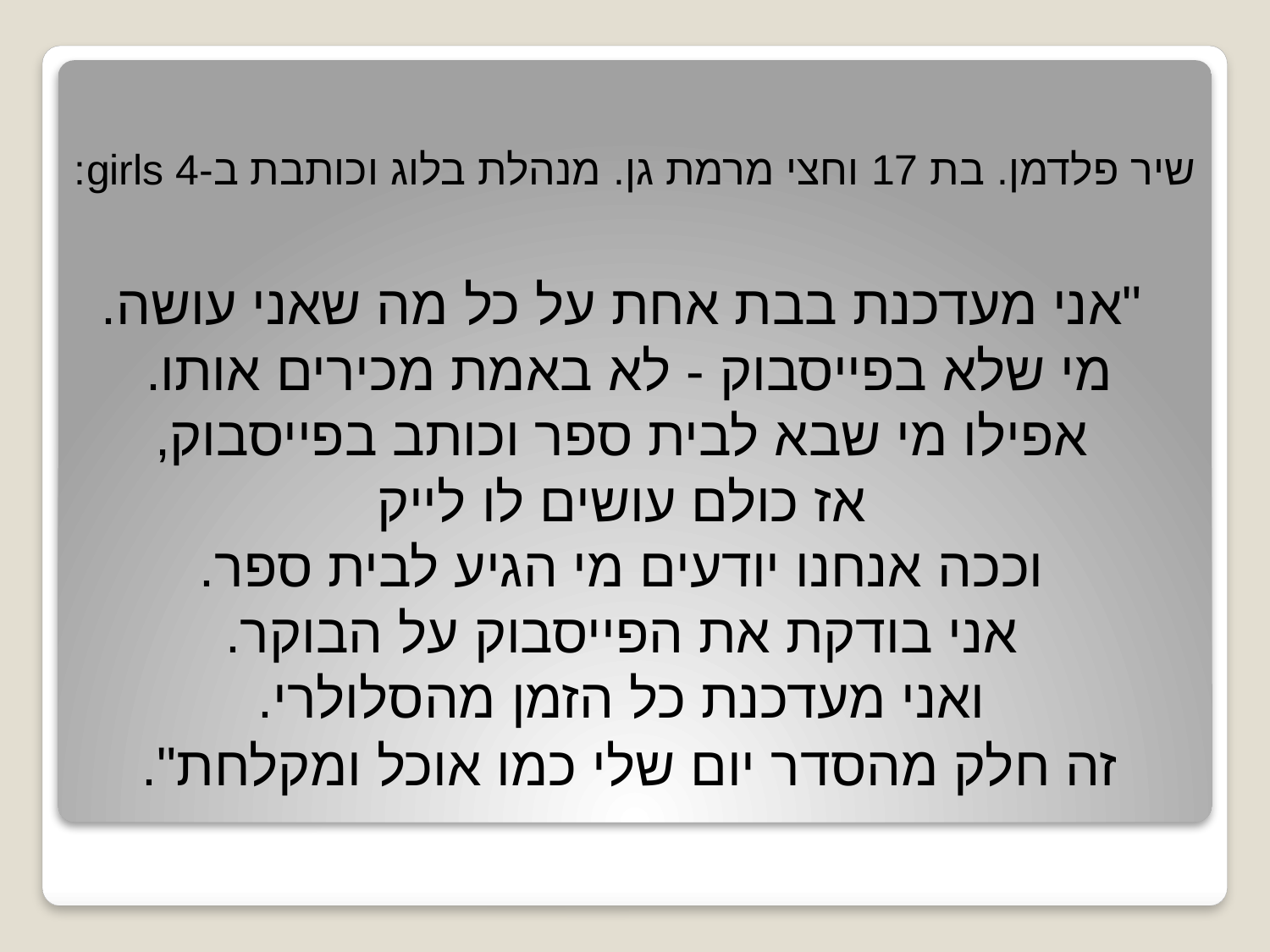

שיר פלדמן. בת 17 וחצי מרמת גן. מנהלת בלוג וכותבת ב-4 girls:
"אני מעדכנת בבת אחת על כל מה שאני עושה.
מי שלא בפייסבוק - לא באמת מכירים אותו.
אפילו מי שבא לבית ספר וכותב בפייסבוק,
אז כולם עושים לו לייק
 וככה אנחנו יודעים מי הגיע לבית ספר.
אני בודקת את הפייסבוק על הבוקר.
ואני מעדכנת כל הזמן מהסלולרי.
זה חלק מהסדר יום שלי כמו אוכל ומקלחת".